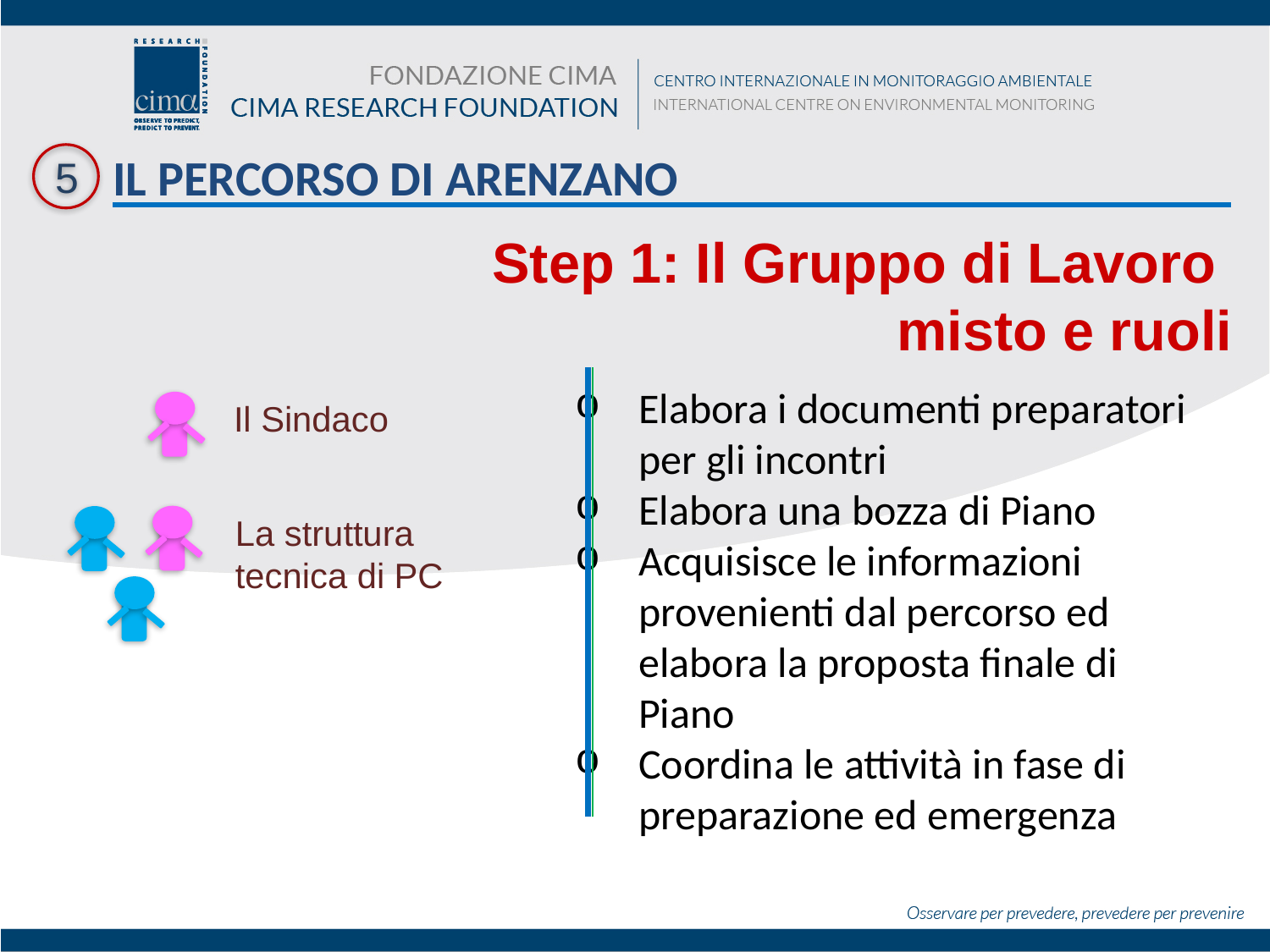

IL PERCORSO DI ARENZANO
5
Step 1: Il Gruppo di Lavoro
misto e ruoli
Elabora i documenti preparatori per gli incontri
Elabora una bozza di Piano
Acquisisce le informazioni provenienti dal percorso ed elabora la proposta finale di Piano
Coordina le attività in fase di preparazione ed emergenza
Il Sindaco

La struttura tecnica di PC